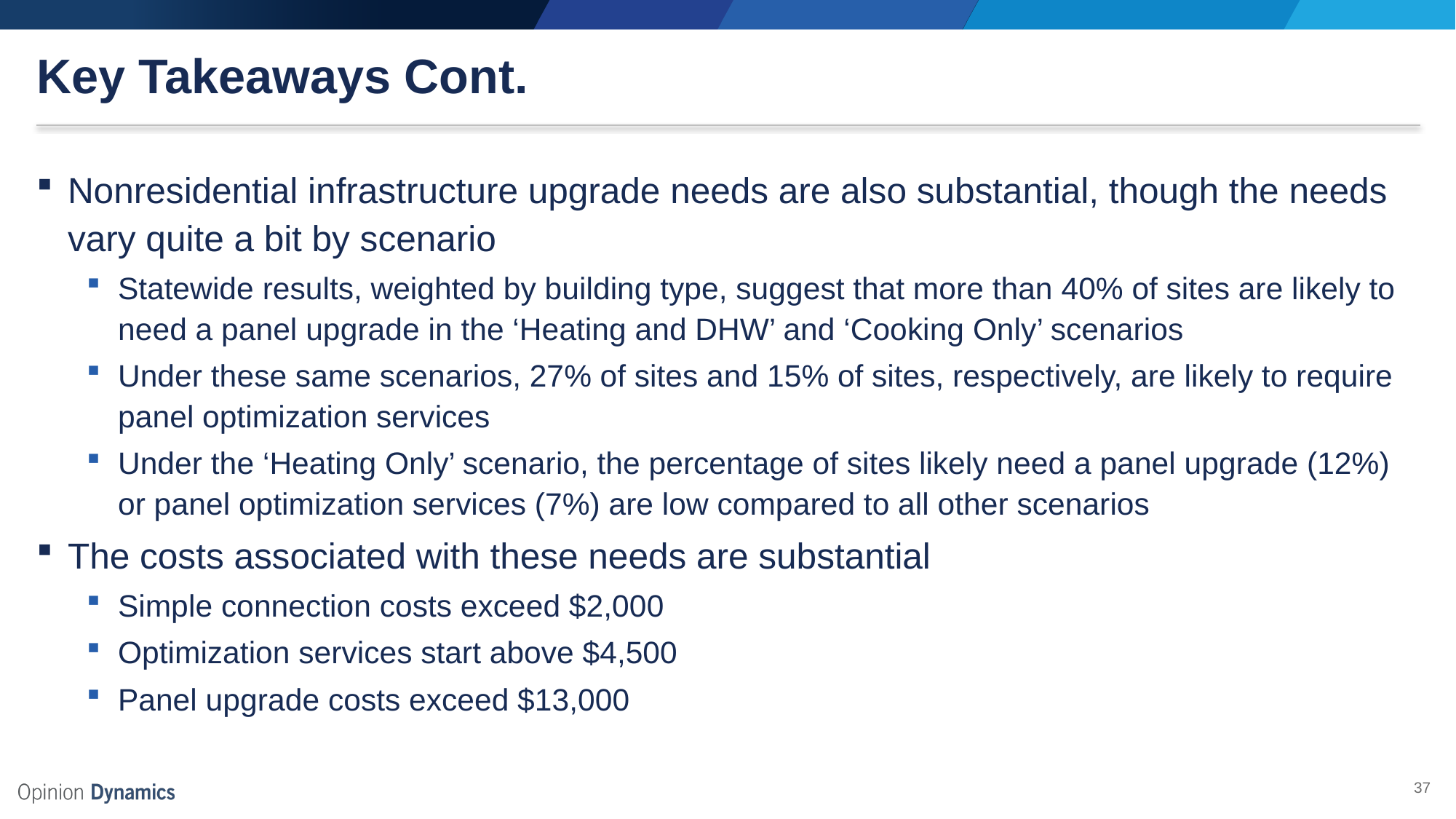

# Key Takeaways Cont.
Nonresidential infrastructure upgrade needs are also substantial, though the needs vary quite a bit by scenario
Statewide results, weighted by building type, suggest that more than 40% of sites are likely to need a panel upgrade in the ‘Heating and DHW’ and ‘Cooking Only’ scenarios
Under these same scenarios, 27% of sites and 15% of sites, respectively, are likely to require panel optimization services
Under the ‘Heating Only’ scenario, the percentage of sites likely need a panel upgrade (12%) or panel optimization services (7%) are low compared to all other scenarios
The costs associated with these needs are substantial
Simple connection costs exceed $2,000
Optimization services start above $4,500
Panel upgrade costs exceed $13,000
37